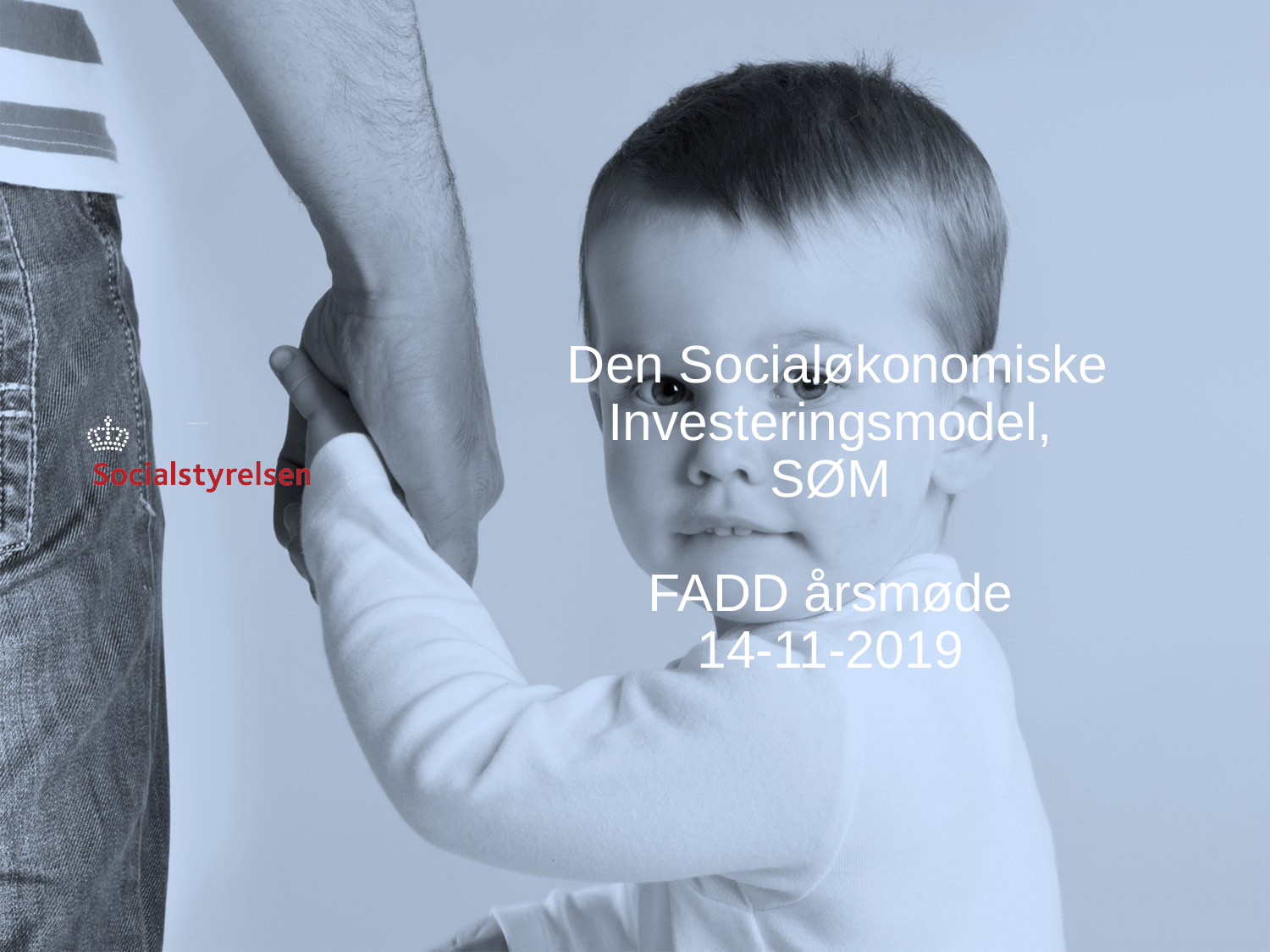

# Den Socialøkonomiske Investeringsmodel, SØM FADD årsmøde 14-11-2019
Centermøde CBUF, 6-12-2017